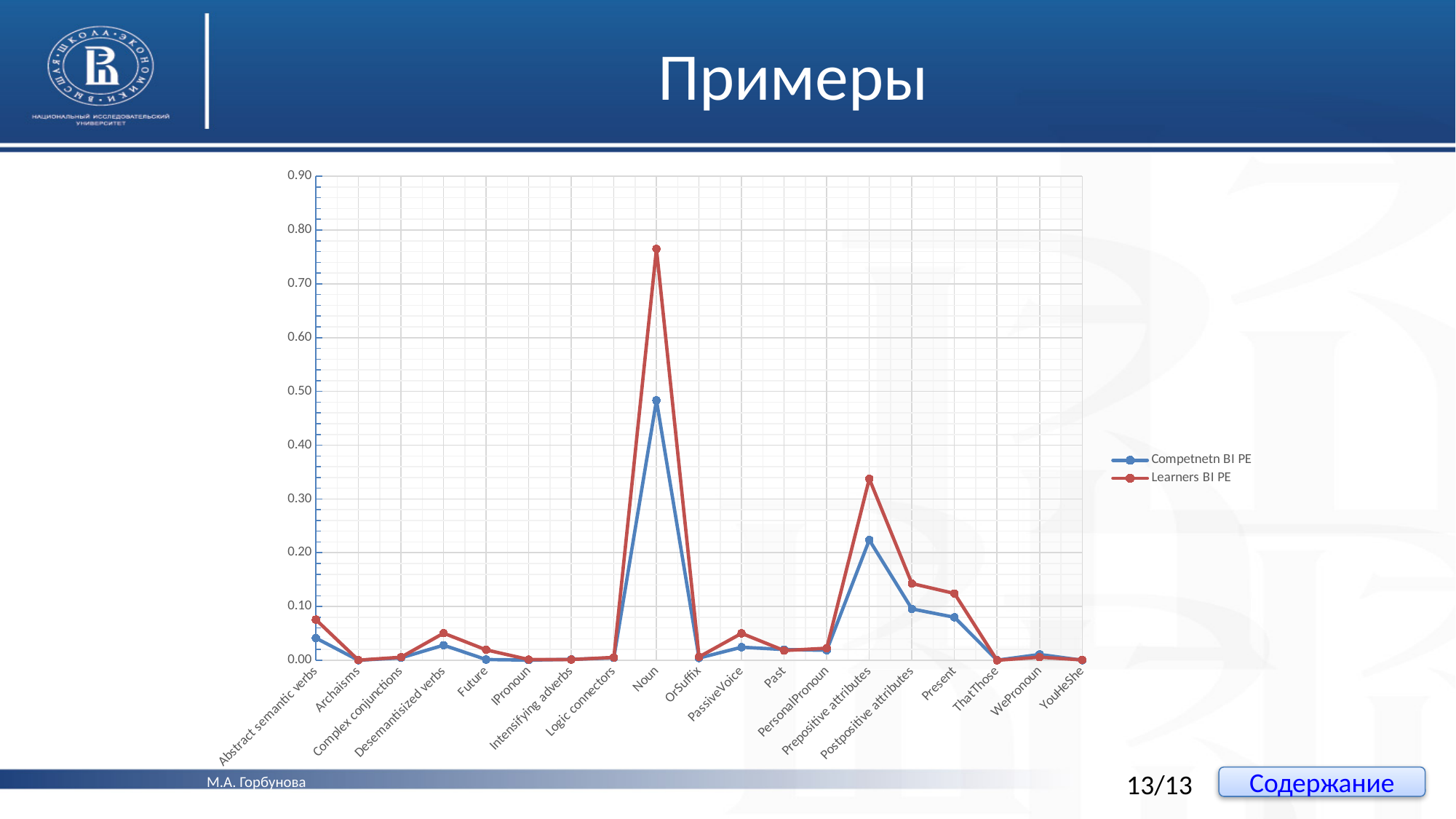

# Примеры

### Chart

| Category |  |  |
|---|---|---|
| Abstract semantic verbs | 0.04136 | 0.07568 |
| Archaisms | 4.82e-05 | 0.00026 |
| Complex conjunctions | 0.00453 | 0.00568 |
| Desemantisized verbs | 0.0281 | 0.05042 |
| Future | 0.00136 | 0.01937 |
| IPronoun | 0.00035 | 0.00137 |
| Intensifying adverbs | 0.0017 | 0.00137 |
| Logic connectors | 0.00449 | 0.00537 |
| Noun | 0.483349 | 0.765 |
| OrSuffix | 0.00422 | 0.00637 |
| PassiveVoice | 0.02434 | 0.05011 |
| Past | 0.02002 | 0.01811 |
| PersonalPronoun | 0.01858 | 0.02253 |
| Prepositive attributes | 0.22371 | 0.33742 |
| Postpositive attributes | 0.09554 | 0.14274 |
| Present | 0.07999 | 0.12426 |
| ThatThose | 0.00022 | 5e-05 |
| WePronoun | 0.01086 | 0.00579 |
| YouHeShe | 0.00011 | 0.00074 |
13/13
М.А. Горбунова
Содержание